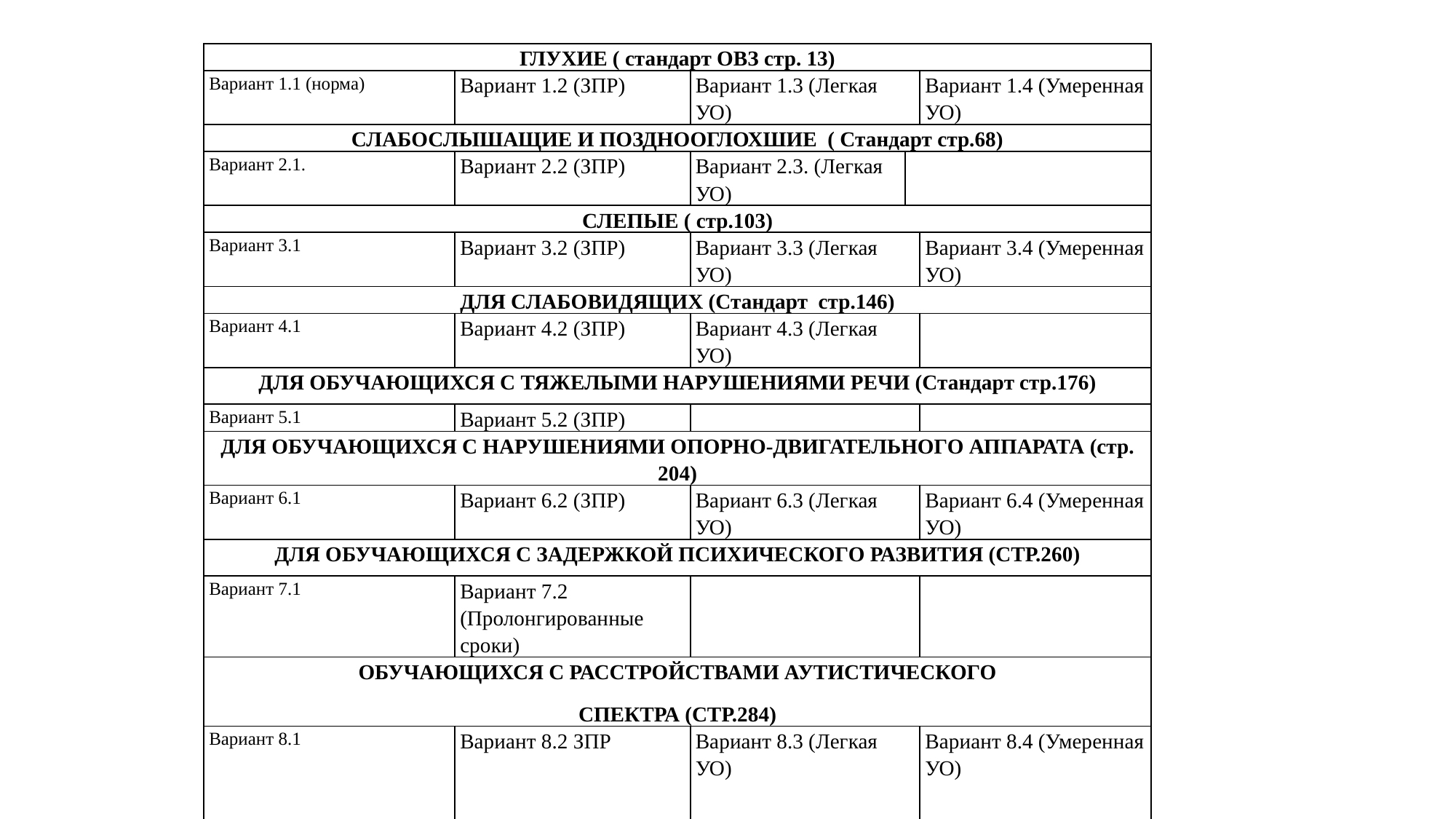

| ГЛУХИЕ ( стандарт ОВЗ стр. 13) |  |  |  |  |
| --- | --- | --- | --- | --- |
| Вариант 1.1 (норма) | Вариант 1.2 (ЗПР) | Вариант 1.3 (Легкая УО) |  | Вариант 1.4 (Умеренная УО) |
| СЛАБОСЛЫШАЩИЕ И ПОЗДНООГЛОХШИЕ ( Стандарт стр.68) |  |  |  |  |
| Вариант 2.1. | Вариант 2.2 (ЗПР) | Вариант 2.3. (Легкая УО) |  |  |
| СЛЕПЫЕ ( стр.103) |  |  |  |  |
| Вариант 3.1 | Вариант 3.2 (ЗПР) | Вариант 3.3 (Легкая УО) |  | Вариант 3.4 (Умеренная УО) |
| ДЛЯ СЛАБОВИДЯЩИХ (Стандарт стр.146) |  |  |  |  |
| Вариант 4.1 | Вариант 4.2 (ЗПР) | Вариант 4.3 (Легкая УО) |  |  |
| ДЛЯ ОБУЧАЮЩИХСЯ С ТЯЖЕЛЫМИ НАРУШЕНИЯМИ РЕЧИ (Стандарт стр.176) |  |  |  |  |
| Вариант 5.1 | Вариант 5.2 (ЗПР) |  |  |  |
| ДЛЯ ОБУЧАЮЩИХСЯ С НАРУШЕНИЯМИ ОПОРНО-ДВИГАТЕЛЬНОГО АППАРАТА (стр. 204) |  |  |  |  |
| Вариант 6.1 | Вариант 6.2 (ЗПР) | Вариант 6.3 (Легкая УО) |  | Вариант 6.4 (Умеренная УО) |
| ДЛЯ ОБУЧАЮЩИХСЯ С ЗАДЕРЖКОЙ ПСИХИЧЕСКОГО РАЗВИТИЯ (СТР.260) |  |  |  |  |
| Вариант 7.1 | Вариант 7.2 (Пролонгированные сроки) |  |  |  |
| ОБУЧАЮЩИХСЯ С РАССТРОЙСТВАМИ АУТИСТИЧЕСКОГО СПЕКТРА (СТР.284) |  |  |  |  |
| Вариант 8.1 | Вариант 8.2 ЗПР | Вариант 8.3 (Легкая УО) |  | Вариант 8.4 (Умеренная УО) |